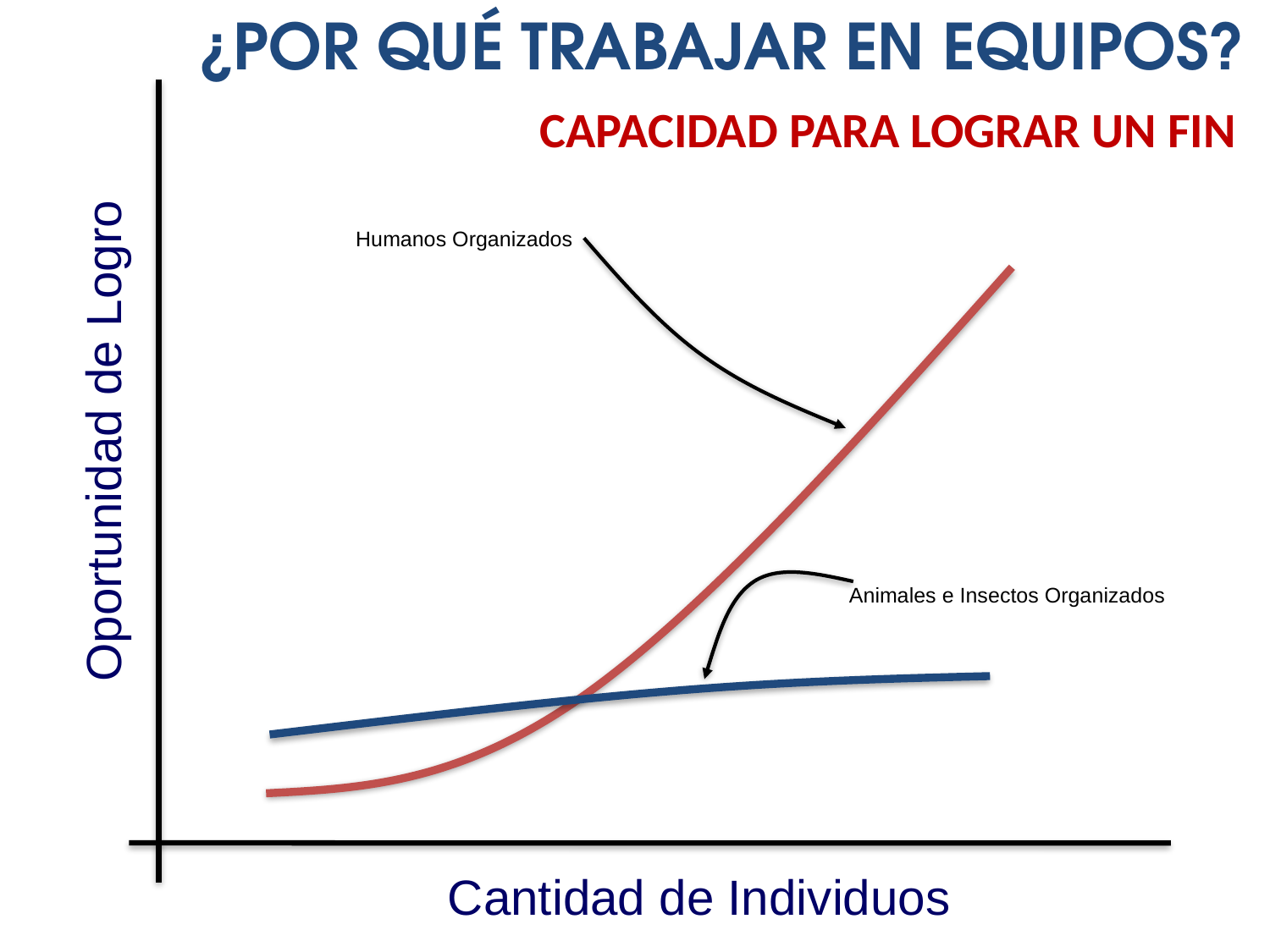

¿POR QUÉ TRABAJAR EN EQUIPOS?

CAPACIDAD PARA LOGRAR UN FIN
Humanos Organizados

Oportunidad de Logro

Animales e Insectos Organizados

Cantidad de Individuos